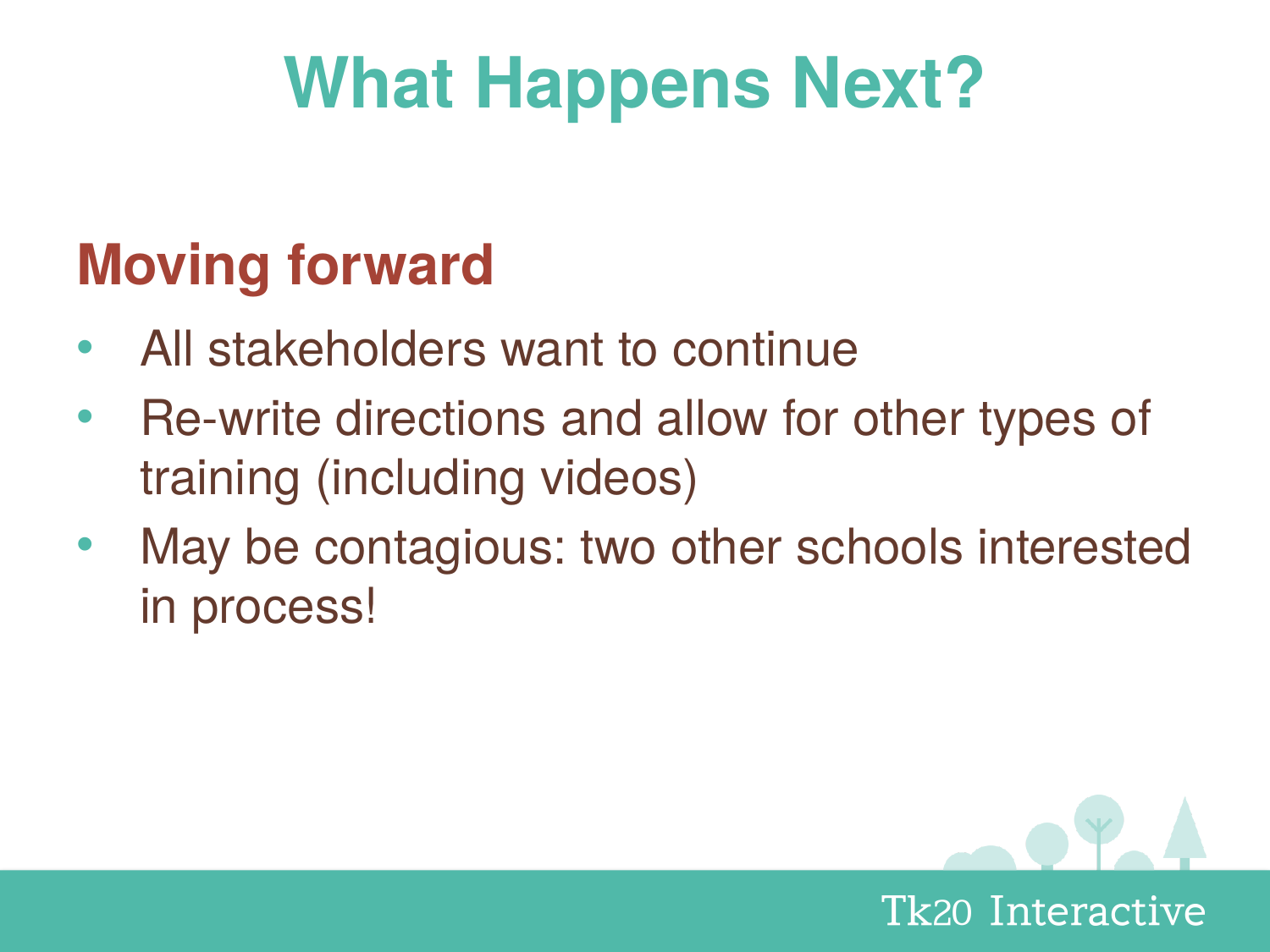

# What Happens Next?
Moving forward
All stakeholders want to continue
Re-write directions and allow for other types of training (including videos)
May be contagious: two other schools interested in process!